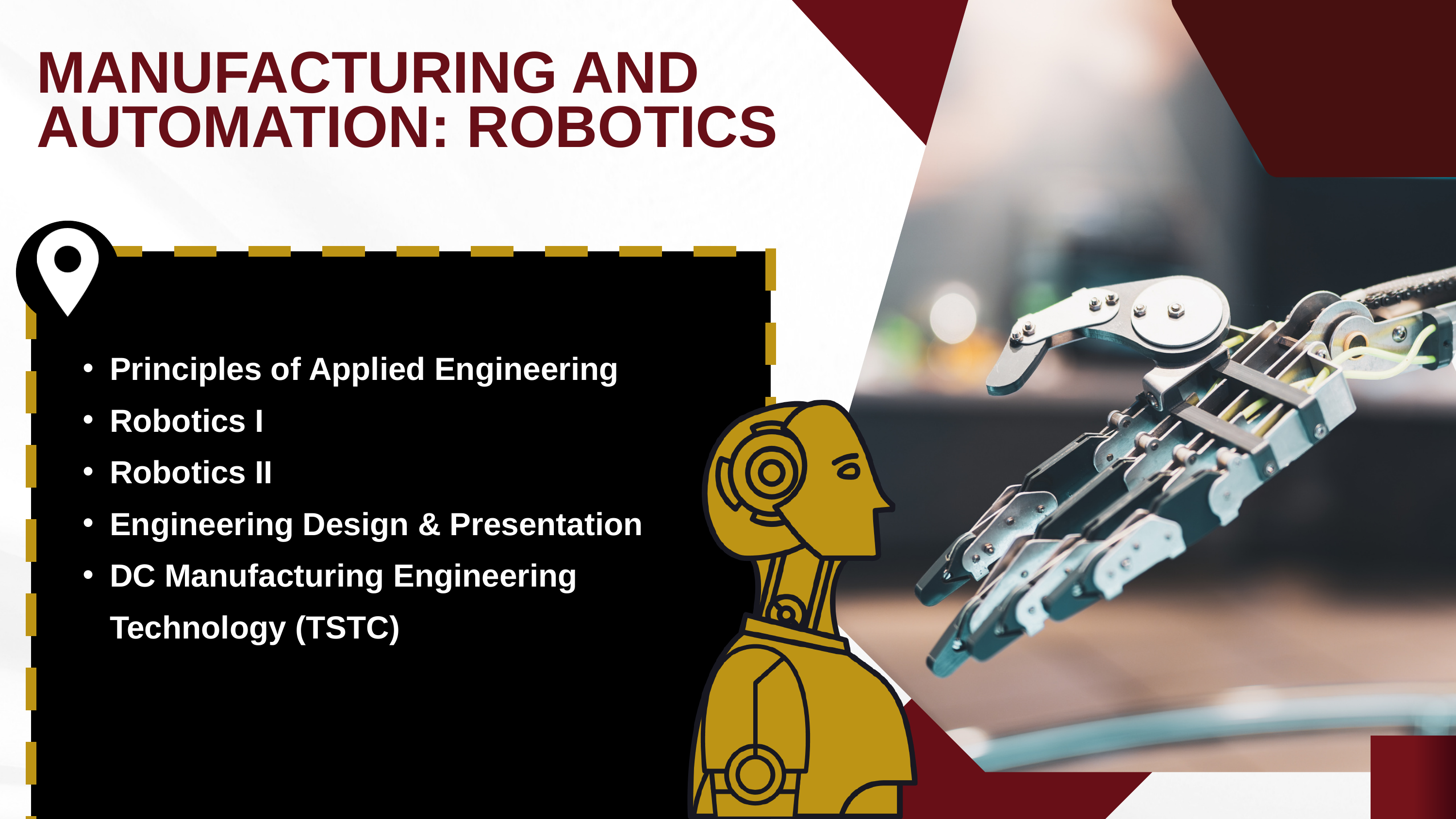

MANUFACTURING AND AUTOMATION: ROBOTICS

Principles of Applied Engineering ​
Robotics I​
Robotics II​
Engineering Design & Presentation​
DC Manufacturing Engineering Technology (TSTC)​